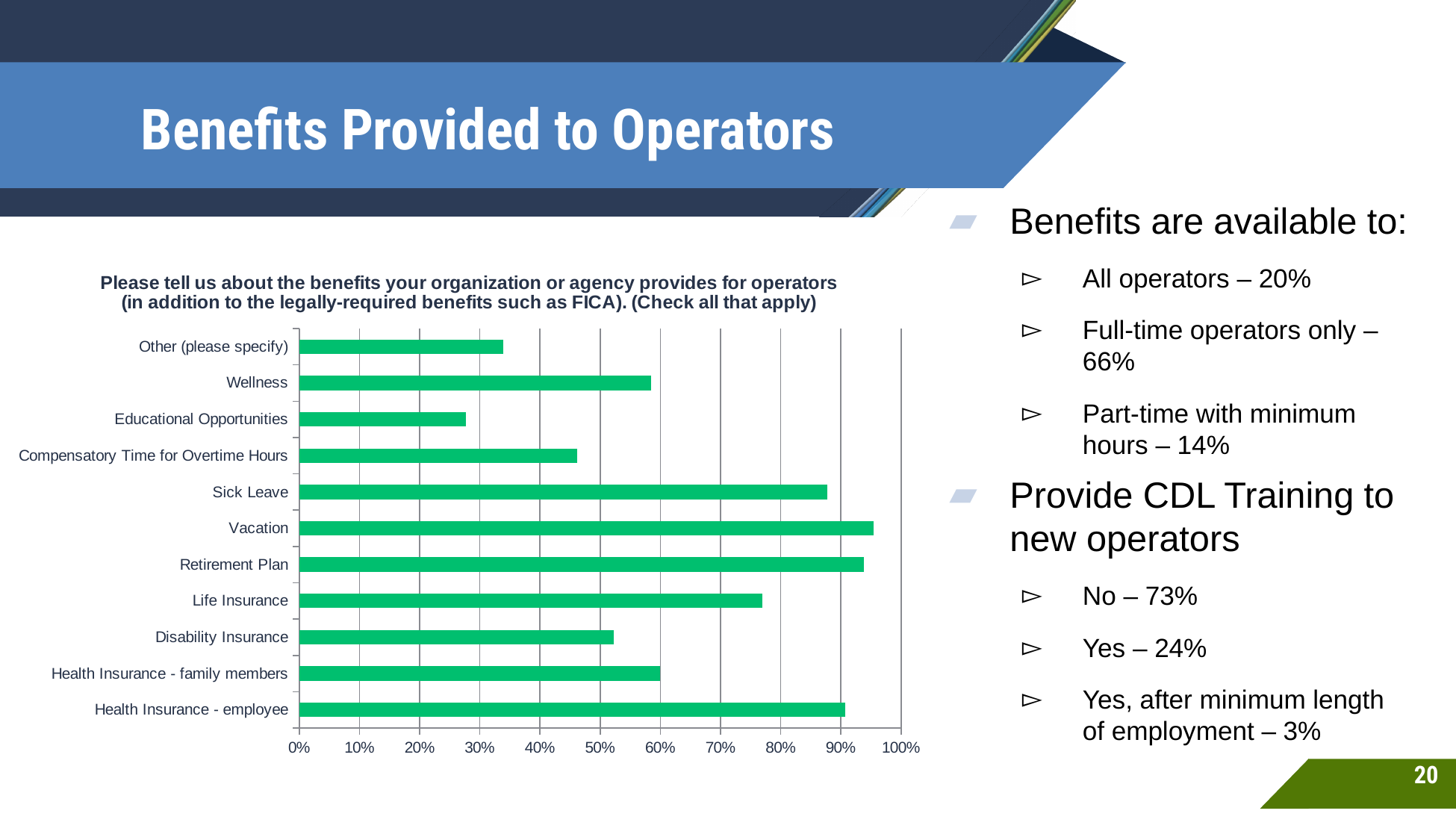

# Benefits Provided to Operators
Benefits are available to:
All operators – 20%
Full-time operators only – 66%
Part-time with minimum hours – 14%
Provide CDL Training to new operators
No – 73%
Yes – 24%
Yes, after minimum length of employment – 3%

### Chart: Please tell us about the benefits your organization or agency provides for operators (in addition to the legally-required benefits such as FICA). (Check all that apply)

| Category | Responses |
|---|---|
| Health Insurance - employee | 0.9077 |
| Health Insurance - family members | 0.6 |
| Disability Insurance | 0.5231 |
| Life Insurance | 0.7692 |
| Retirement Plan | 0.9384999999999999 |
| Vacation | 0.9538 |
| Sick Leave | 0.8769 |
| Compensatory Time for Overtime Hours | 0.4615 |
| Educational Opportunities | 0.2769 |
| Wellness | 0.5846 |
| Other (please specify) | 0.3385 |
20